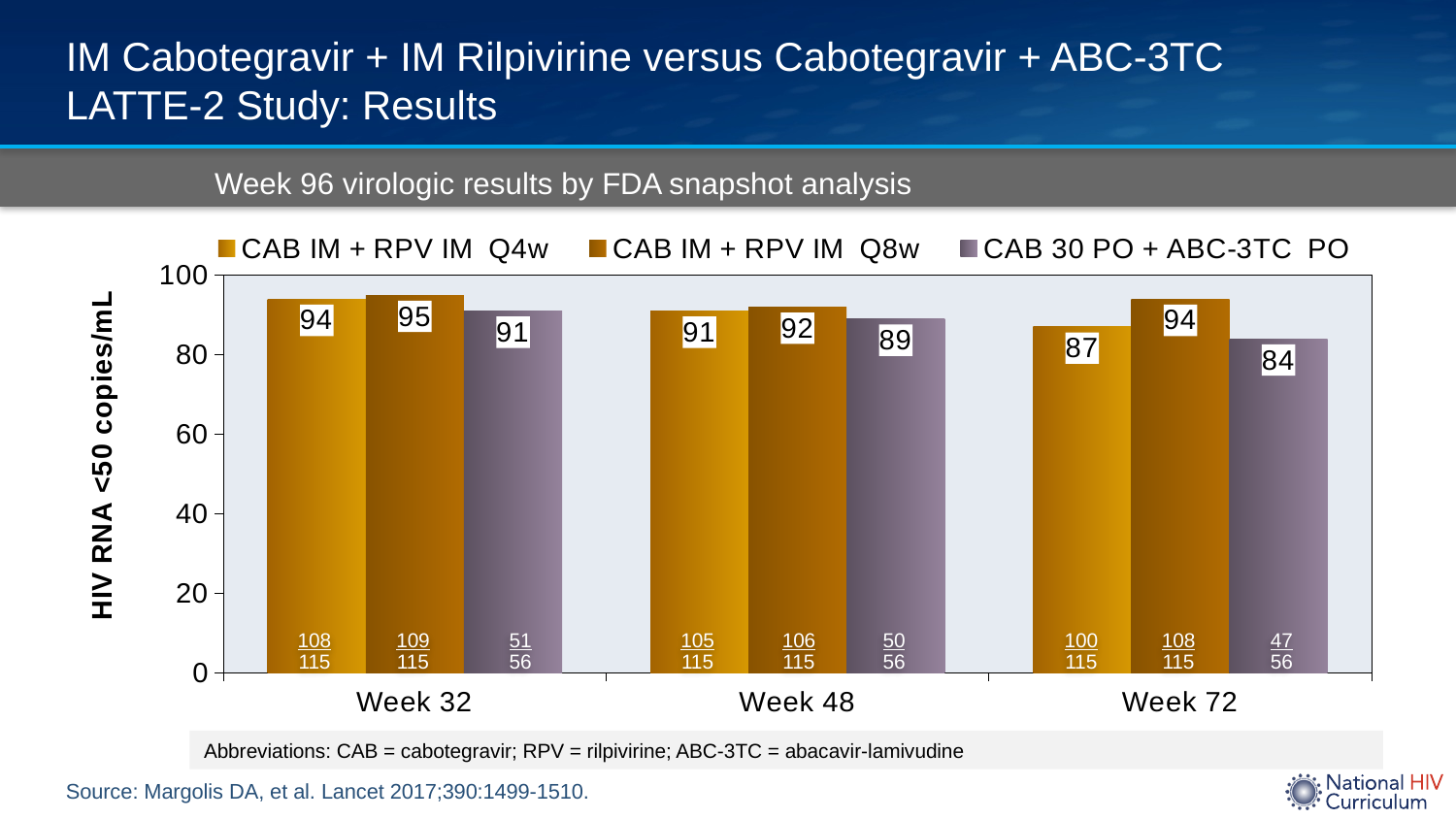

# IM Cabotegravir + IM Rilpivirine versus Cabotegravir + ABC-3TC LATTE-2 Study: Results
Week 96 virologic results by FDA snapshot analysis

### Chart

| Category | CAB IM + RPV IM  Q4w  | CAB IM + RPV IM  Q8w  | CAB 30 PO + ABC-3TC  PO |
|---|---|---|---|
| Week 32 | 94.0 | 95.0 | 91.0 |
| Week 48 | 91.0 | 92.0 | 89.0 |
| Week 72 | 87.0 | 94.0 | 84.0 |
108
115
109
115
51
56
105
115
106
115
50
56
100
115
108
115
47
56
Abbreviations: CAB = cabotegravir; RPV = rilpivirine; ABC-3TC = abacavir-lamivudine
Source: Margolis DA, et al. Lancet 2017;390:1499-1510.